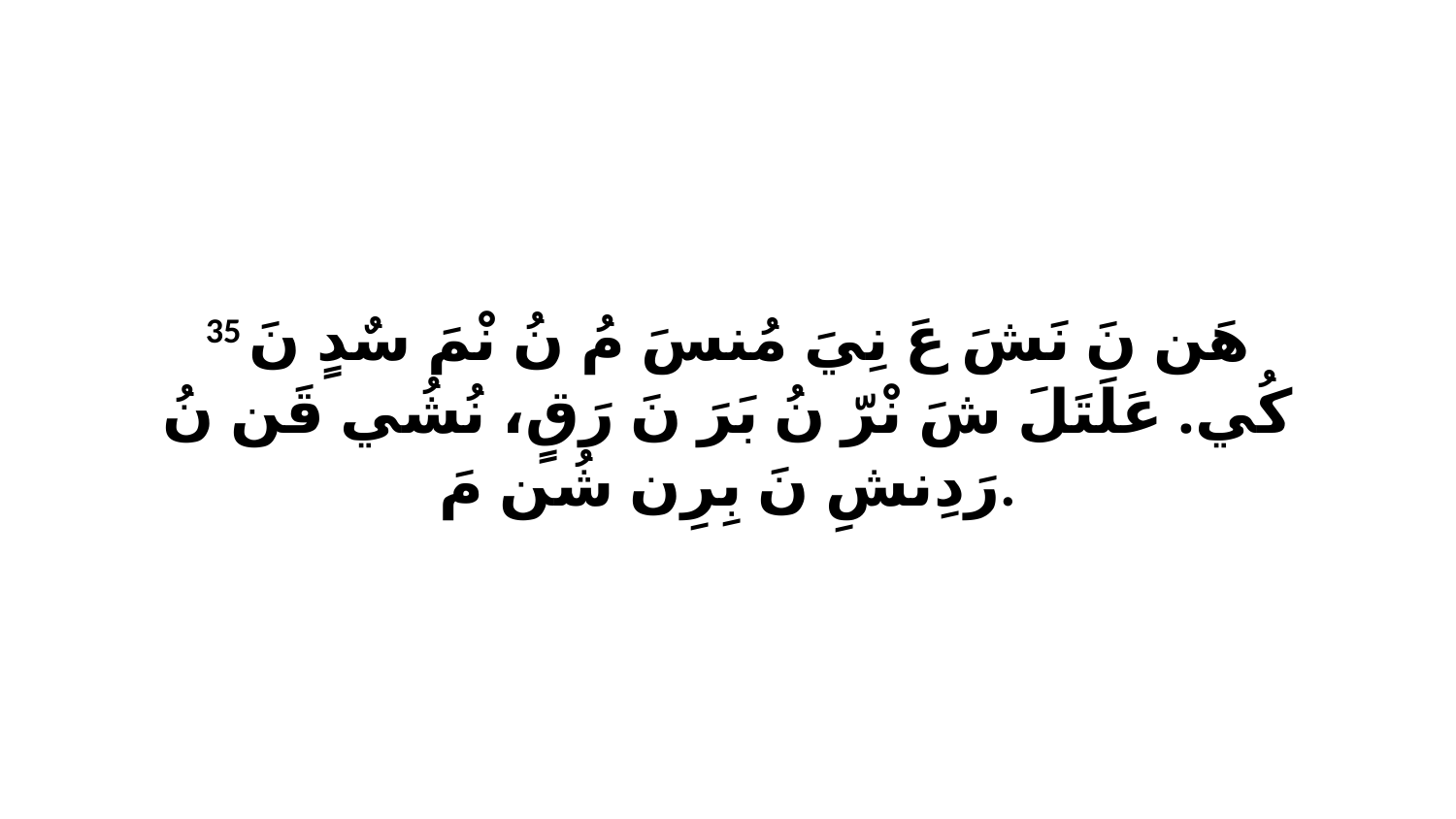

35 هَن نَ نَشَ عَ نِيَ مُنسَ مُ نُ نْمَ سٌدٍ نَ كُي. عَلَتَلَ شَ نْرّ نُ بَرَ نَ رَقٍ، نُشُي قَن نُ رَدِنشِ نَ بِرِن شُن مَ.